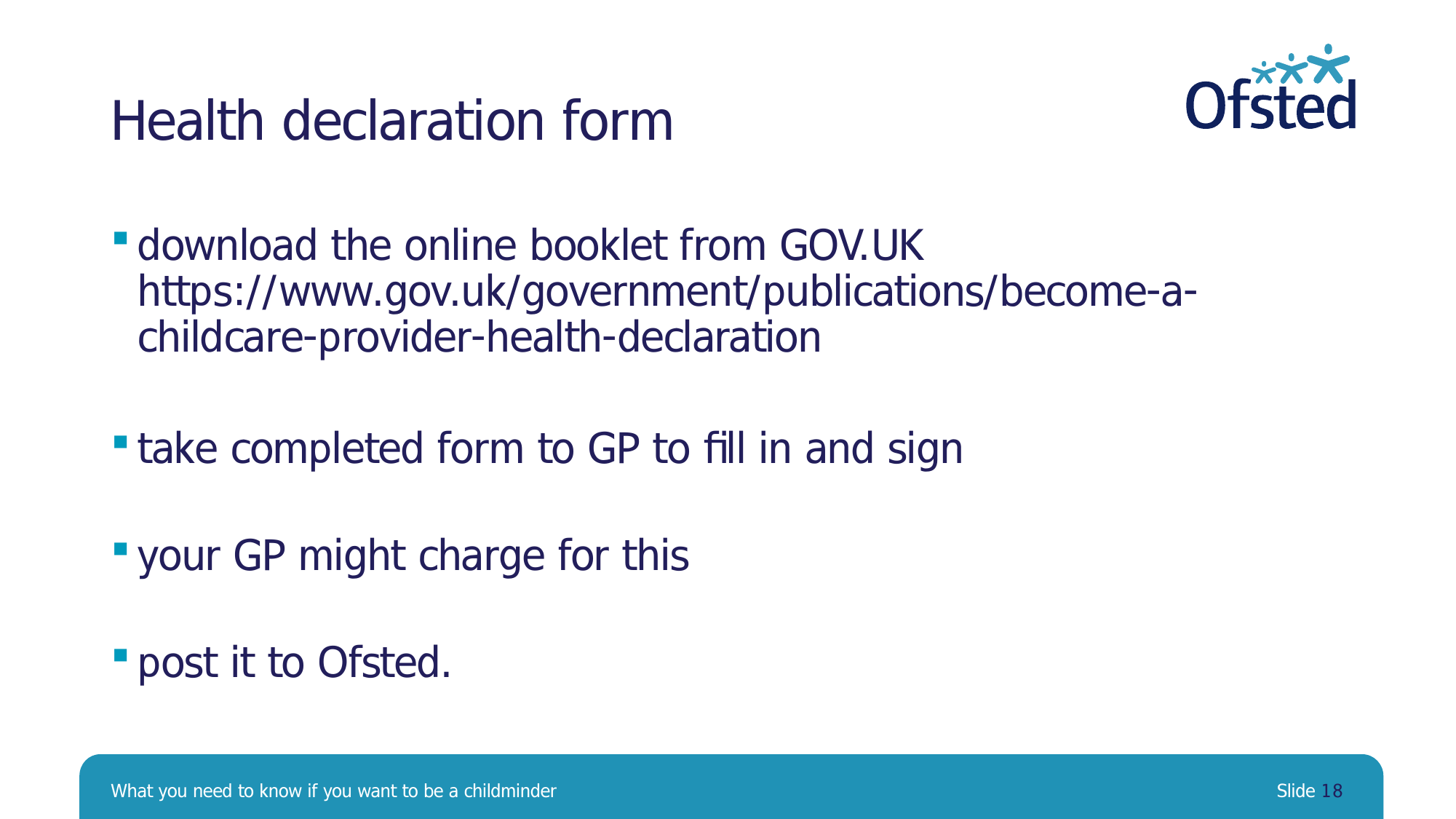

# Health declaration form
download the online booklet from GOV.UK https://www.gov.uk/government/publications/become-a-childcare-provider-health-declaration
take completed form to GP to fill in and sign
your GP might charge for this
post it to Ofsted.
What you need to know if you want to be a childminder
Slide 18